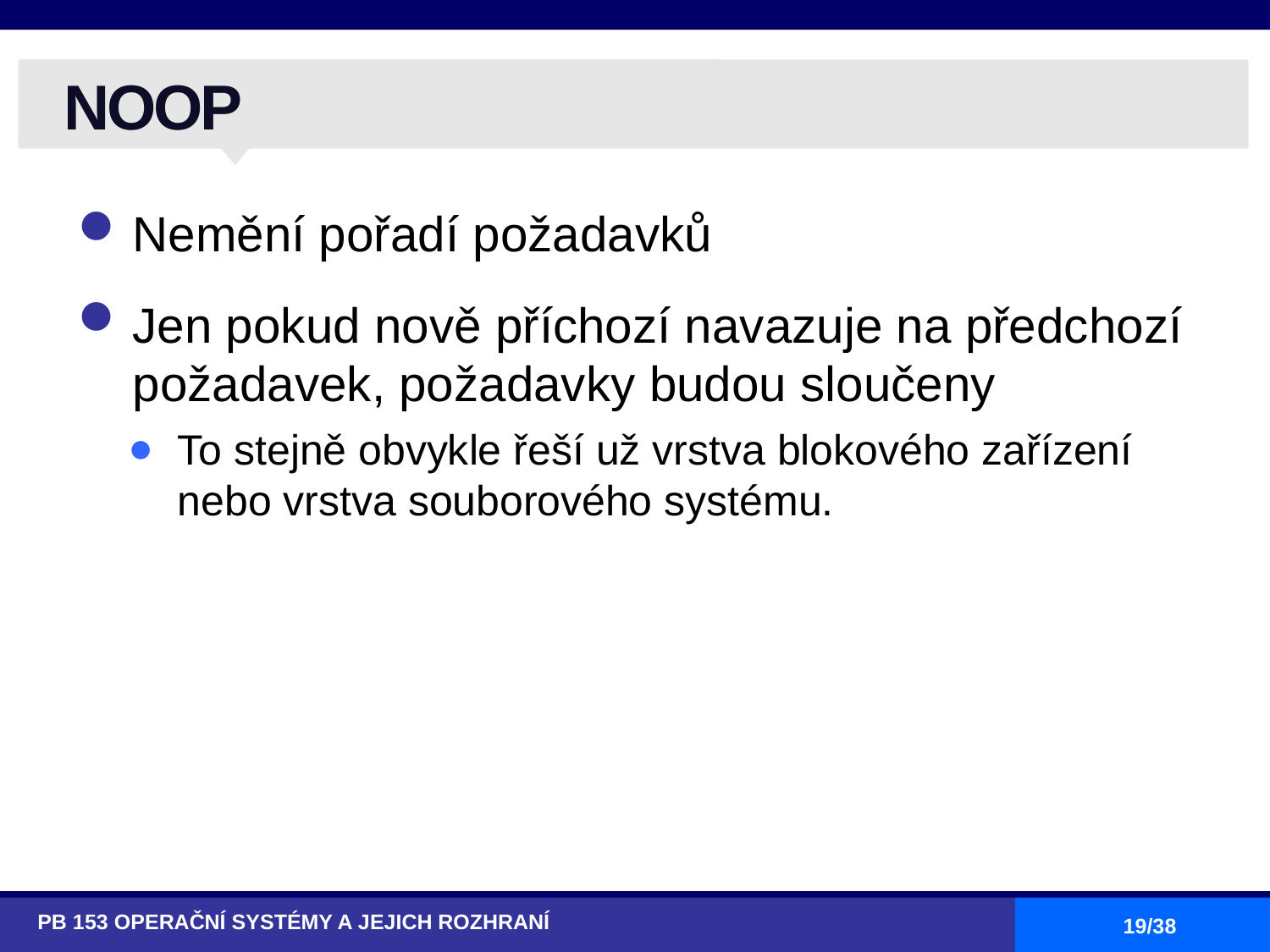

# NOOP
Nemění pořadí požadavků
Jen pokud nově příchozí navazuje na předchozí požadavek, požadavky budou sloučeny
To stejně obvykle řeší už vrstva blokového zařízení nebo vrstva souborového systému.
PB 153 OPERAČNÍ SYSTÉMY A JEJICH ROZHRANÍ